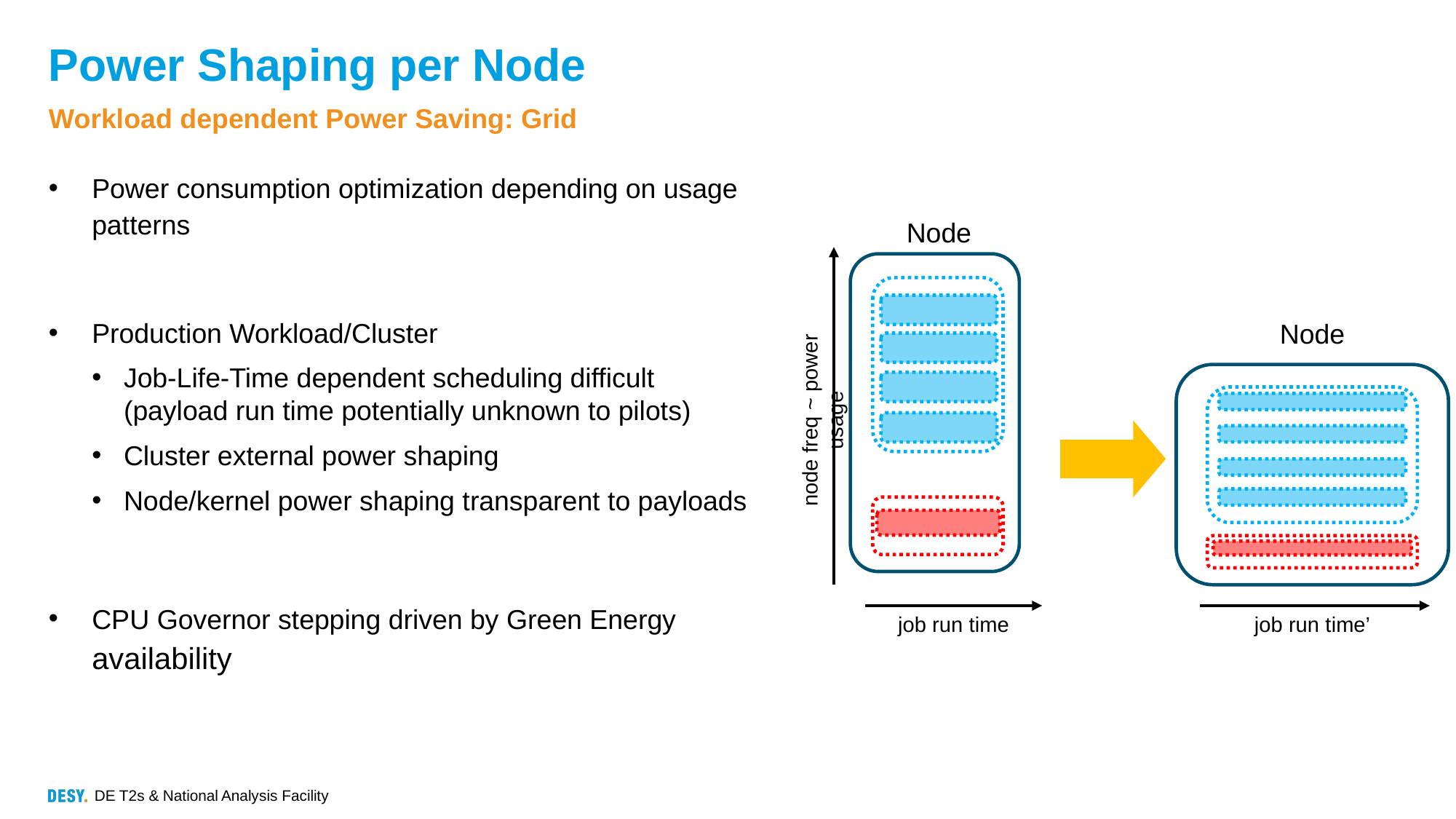

# Power Shaping per Node
Workload dependent Power Saving: Grid
Power consumption optimization depending on usage patterns

Production Workload/Cluster
Job-Life-Time dependent scheduling difficult (payload run time potentially unknown to pilots)
Cluster external power shaping
Node/kernel power shaping transparent to payloads

CPU Governor stepping driven by Green Energy availability
Node

Node

node freq ~ power usage

job run time
job run time’

DE T2s & National Analysis Facility
13